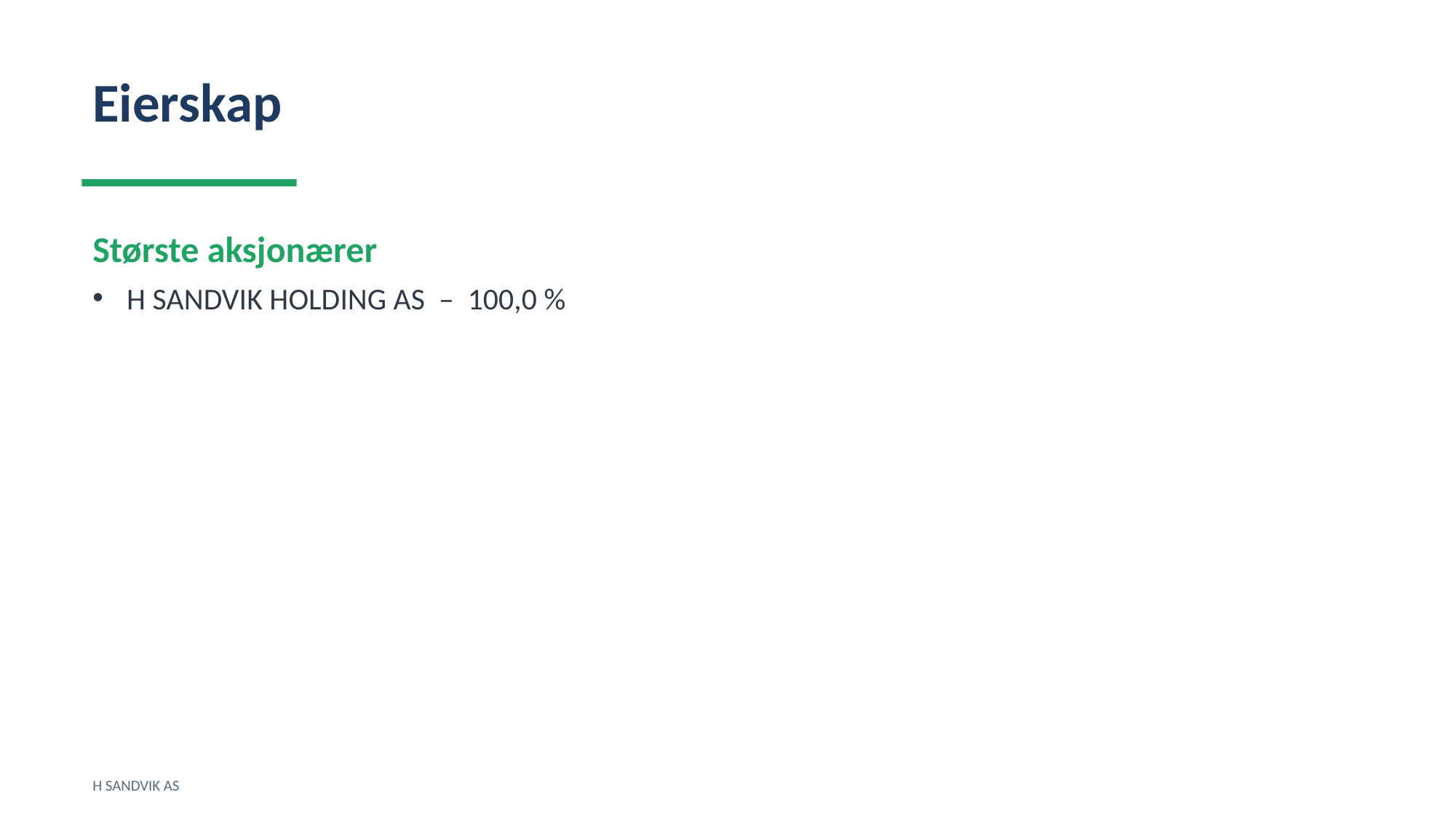

Eierskap

Største aksjonærer
H SANDVIK HOLDING AS  –  100,0 %
H SANDVIK AS